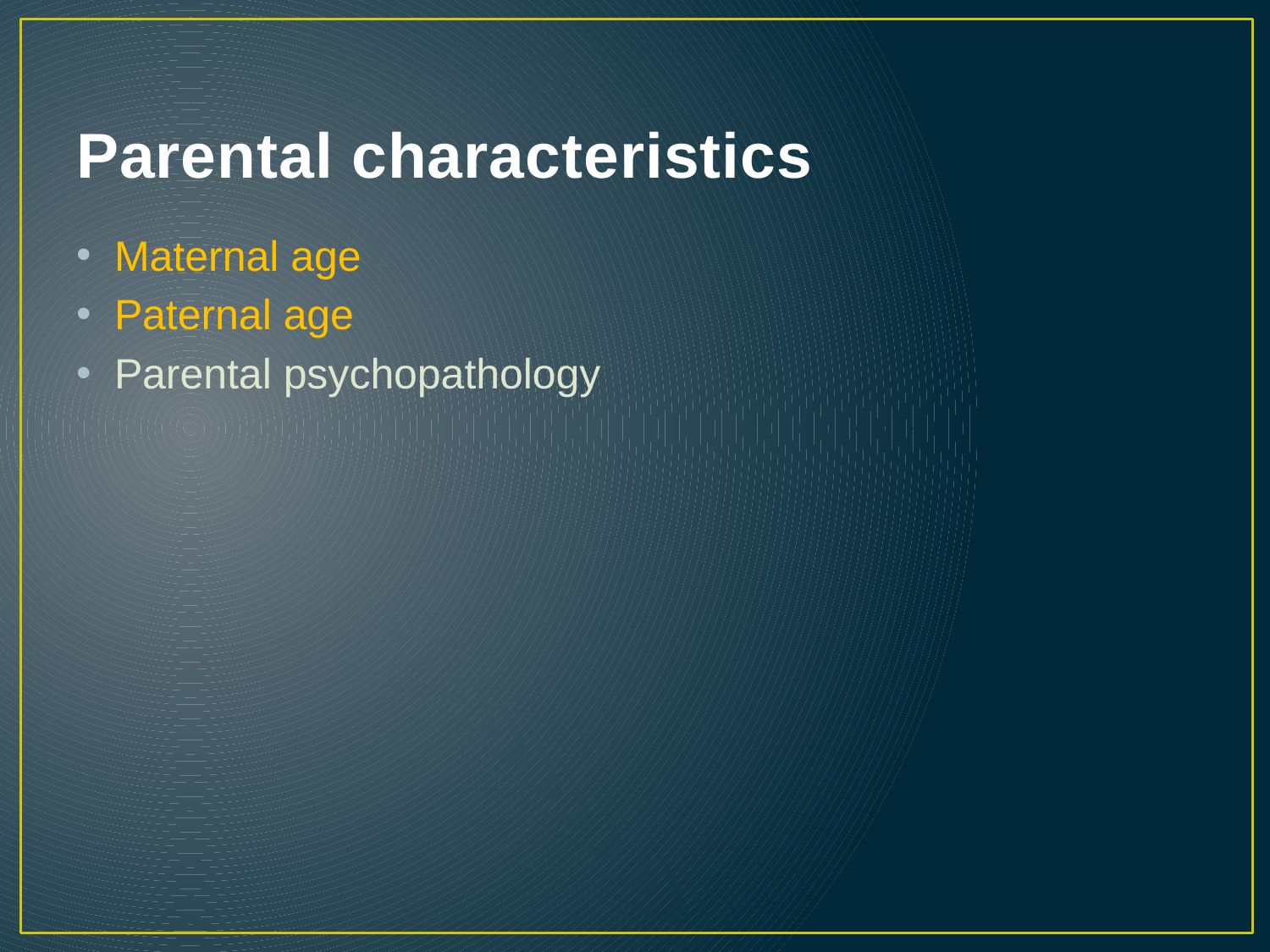

# Parental characteristics
Maternal age
Paternal age
Parental psychopathology